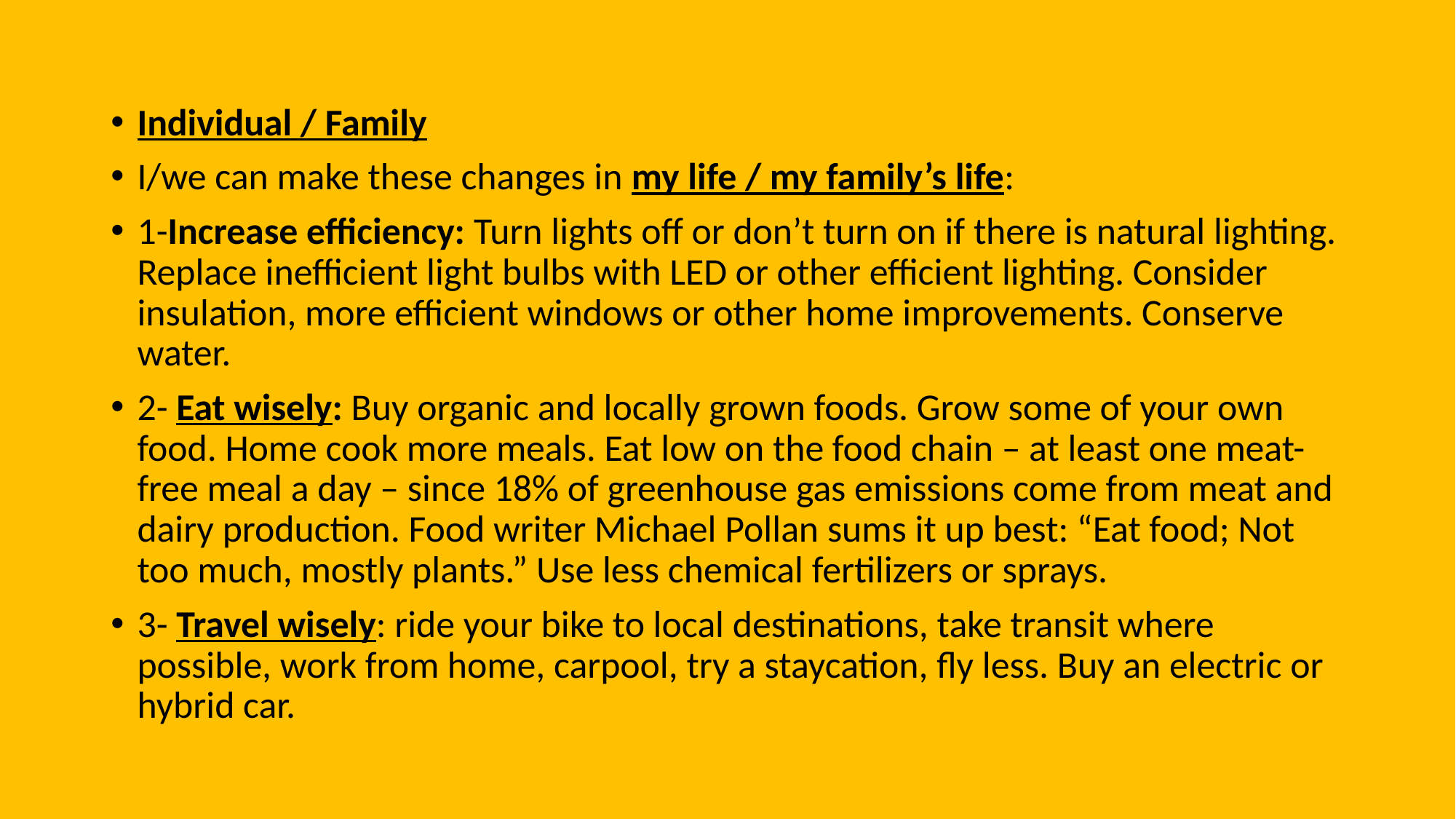

Individual / Family
I/we can make these changes in my life / my family’s life:
1-Increase efficiency: Turn lights off or don’t turn on if there is natural lighting. Replace inefficient light bulbs with LED or other efficient lighting. Consider insulation, more efficient windows or other home improvements. Conserve water.
2- Eat wisely: Buy organic and locally grown foods. Grow some of your own food. Home cook more meals. Eat low on the food chain – at least one meat-free meal a day – since 18% of greenhouse gas emissions come from meat and dairy production. Food writer Michael Pollan sums it up best: “Eat food; Not too much, mostly plants.” Use less chemical fertilizers or sprays.
3- Travel wisely: ride your bike to local destinations, take transit where possible, work from home, carpool, try a staycation, fly less. Buy an electric or hybrid car.